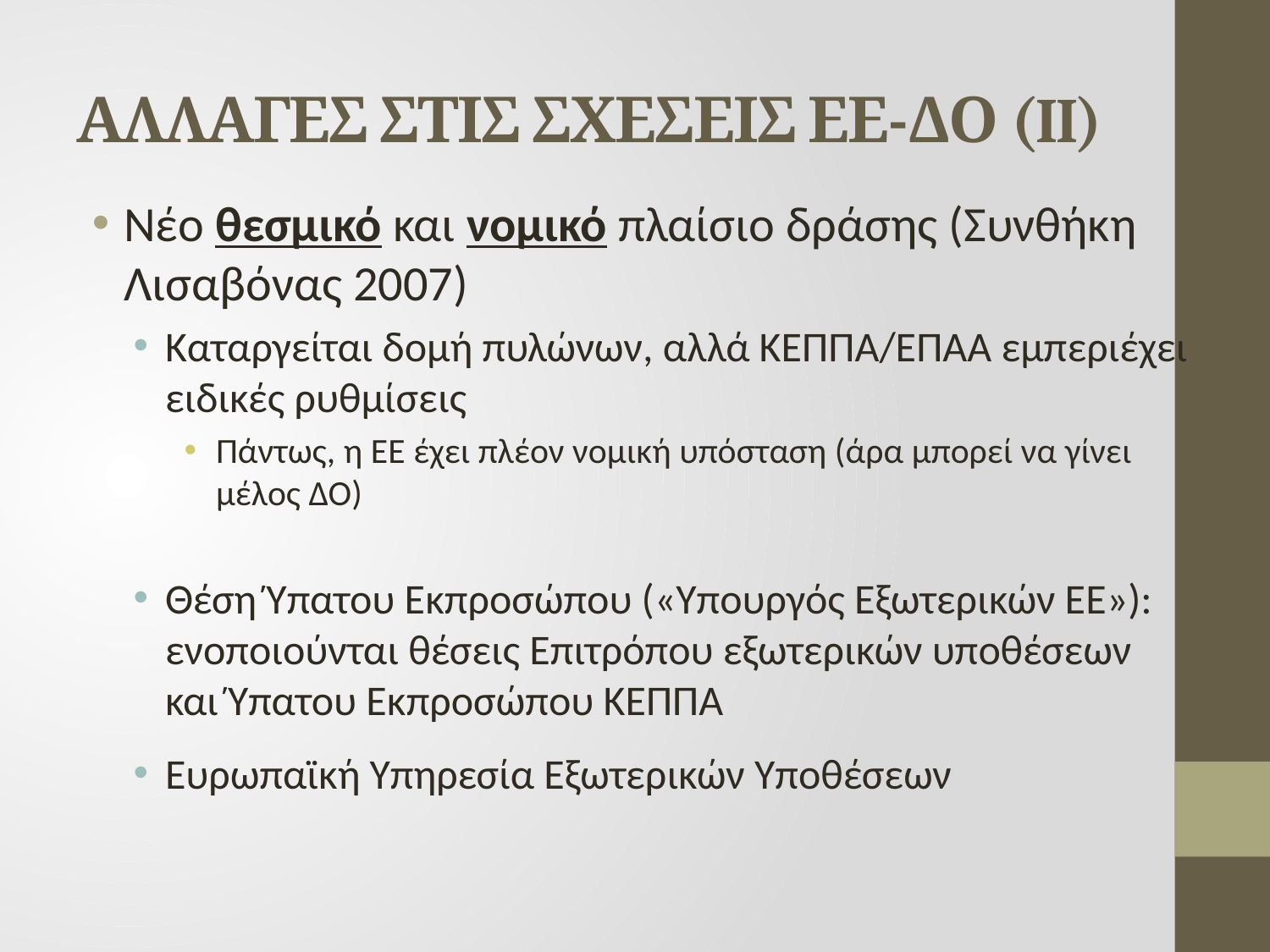

# ΑΛΛΑΓΕΣ ΣΤΙΣ ΣΧΕΣΕΙΣ ΕΕ-ΔΟ (II)
Νέο θεσμικό και νομικό πλαίσιο δράσης (Συνθήκη Λισαβόνας 2007)
Καταργείται δομή πυλώνων, αλλά ΚΕΠΠΑ/ΕΠΑΑ εμπεριέχει ειδικές ρυθμίσεις
Πάντως, η ΕΕ έχει πλέον νομική υπόσταση (άρα μπορεί να γίνει μέλος ΔΟ)

Θέση Ύπατου Εκπροσώπου («Υπουργός Εξωτερικών ΕΕ»): ενοποιούνται θέσεις Επιτρόπου εξωτερικών υποθέσεων και Ύπατου Εκπροσώπου ΚΕΠΠΑ

Ευρωπαϊκή Υπηρεσία Εξωτερικών Υποθέσεων